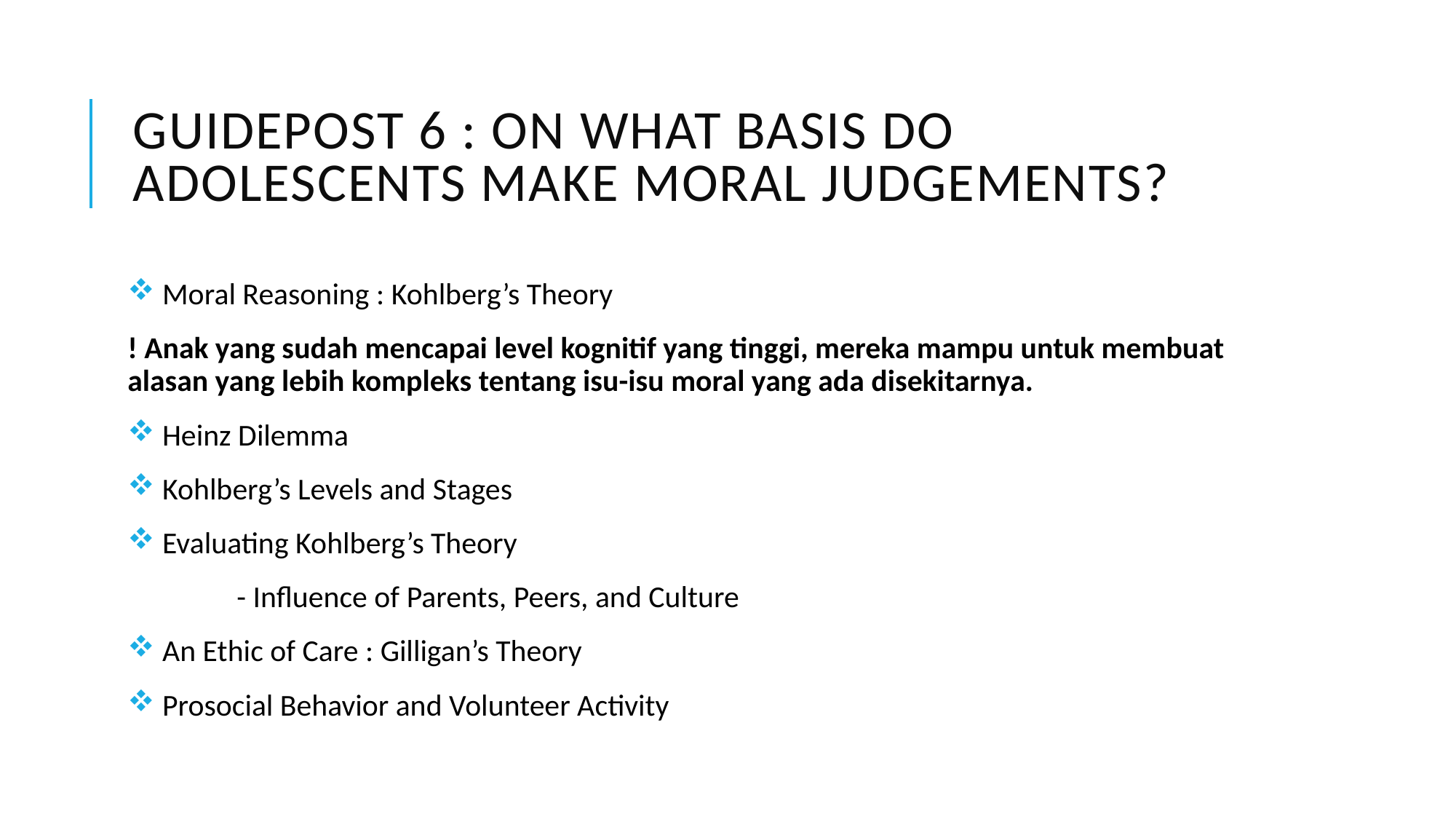

# GUIDEPOST 6 : On what basis do adolescents make moral judgements?
 Moral Reasoning : Kohlberg’s Theory
! Anak yang sudah mencapai level kognitif yang tinggi, mereka mampu untuk membuat alasan yang lebih kompleks tentang isu-isu moral yang ada disekitarnya.
 Heinz Dilemma
 Kohlberg’s Levels and Stages
 Evaluating Kohlberg’s Theory
	- Influence of Parents, Peers, and Culture
 An Ethic of Care : Gilligan’s Theory
 Prosocial Behavior and Volunteer Activity